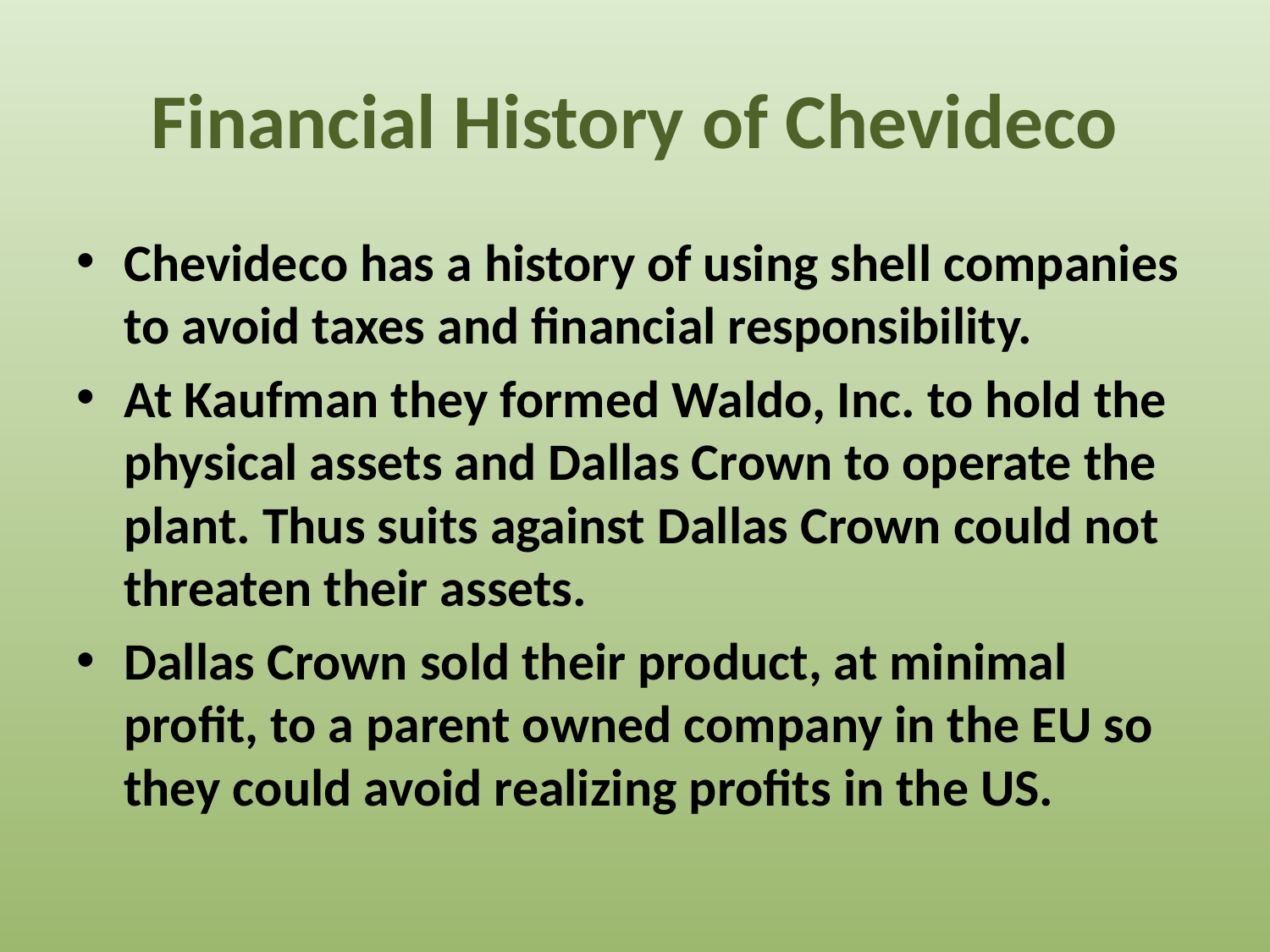

# Financial History of Chevideco
Chevideco has a history of using shell companies to avoid taxes and financial responsibility.
At Kaufman they formed Waldo, Inc. to hold the physical assets and Dallas Crown to operate the plant. Thus suits against Dallas Crown could not threaten their assets.
Dallas Crown sold their product, at minimal profit, to a parent owned company in the EU so they could avoid realizing profits in the US.